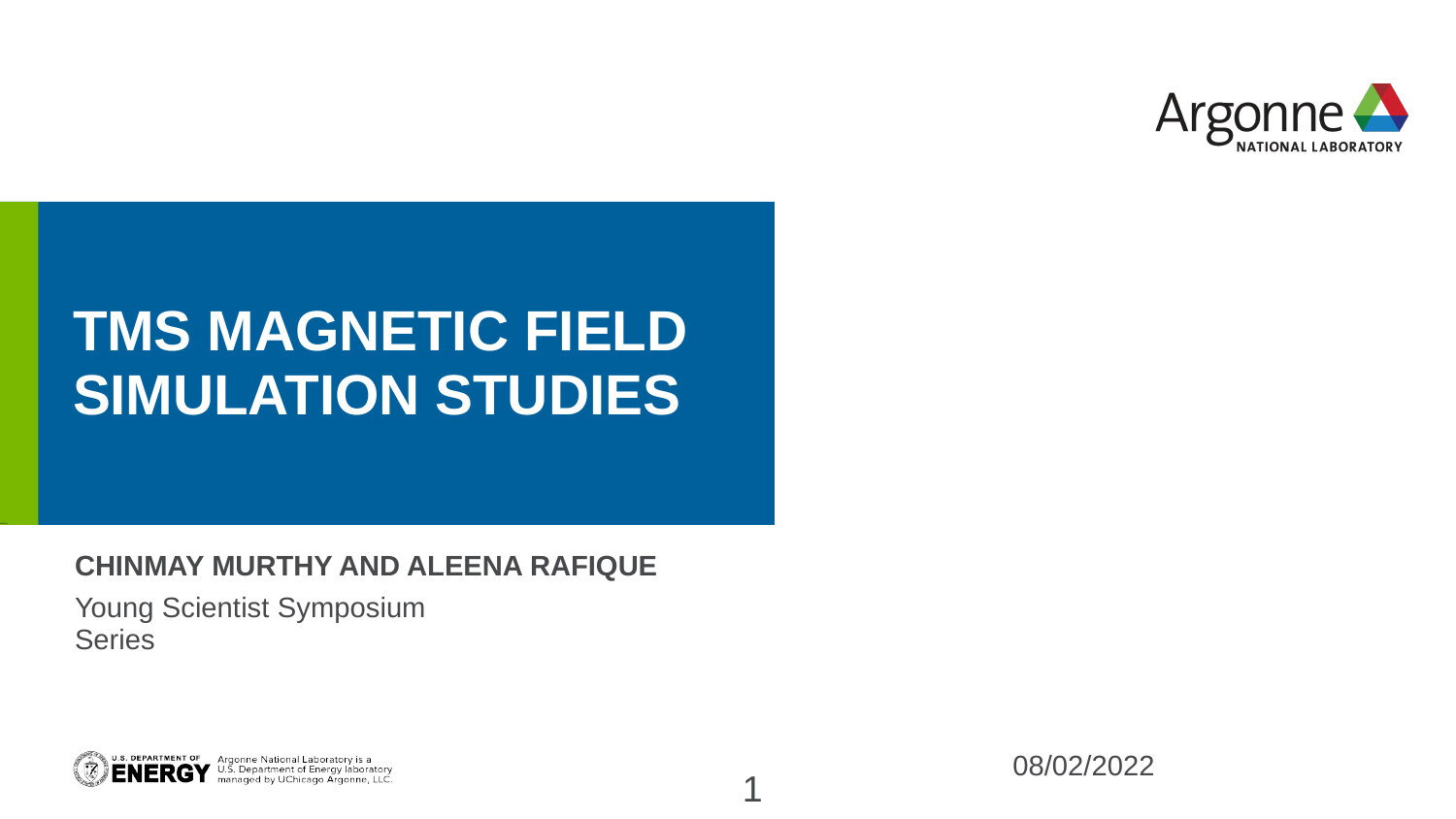

erhtjhtyhy
# TMS magnetic field simulation studies
CHINMAY MURTHY and Aleena rafique
Young Scientist Symposium Series
08/02/2022
1